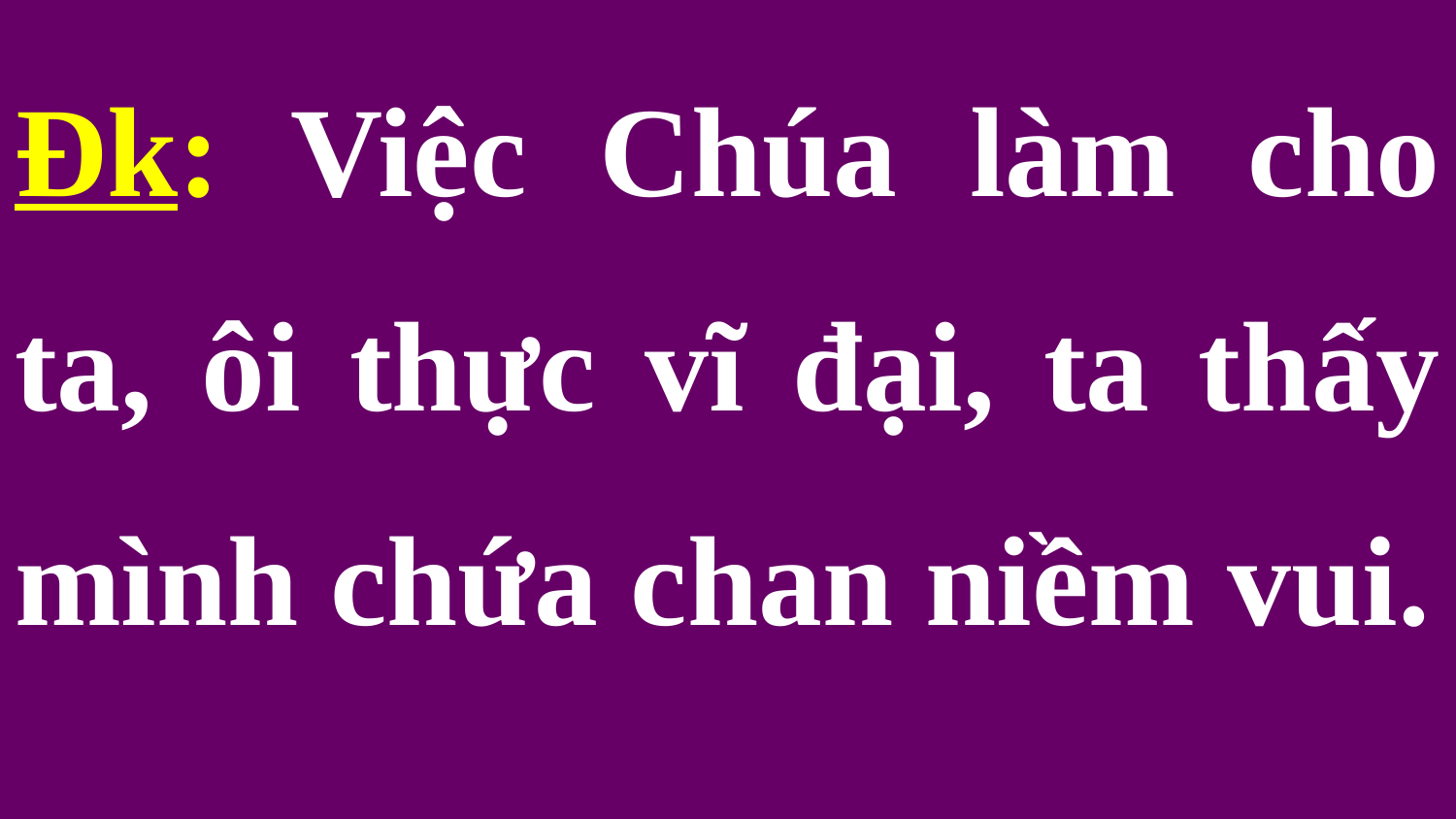

Đk: Việc Chúa làm cho ta, ôi thực vĩ đại, ta thấy mình chứa chan niềm vui.